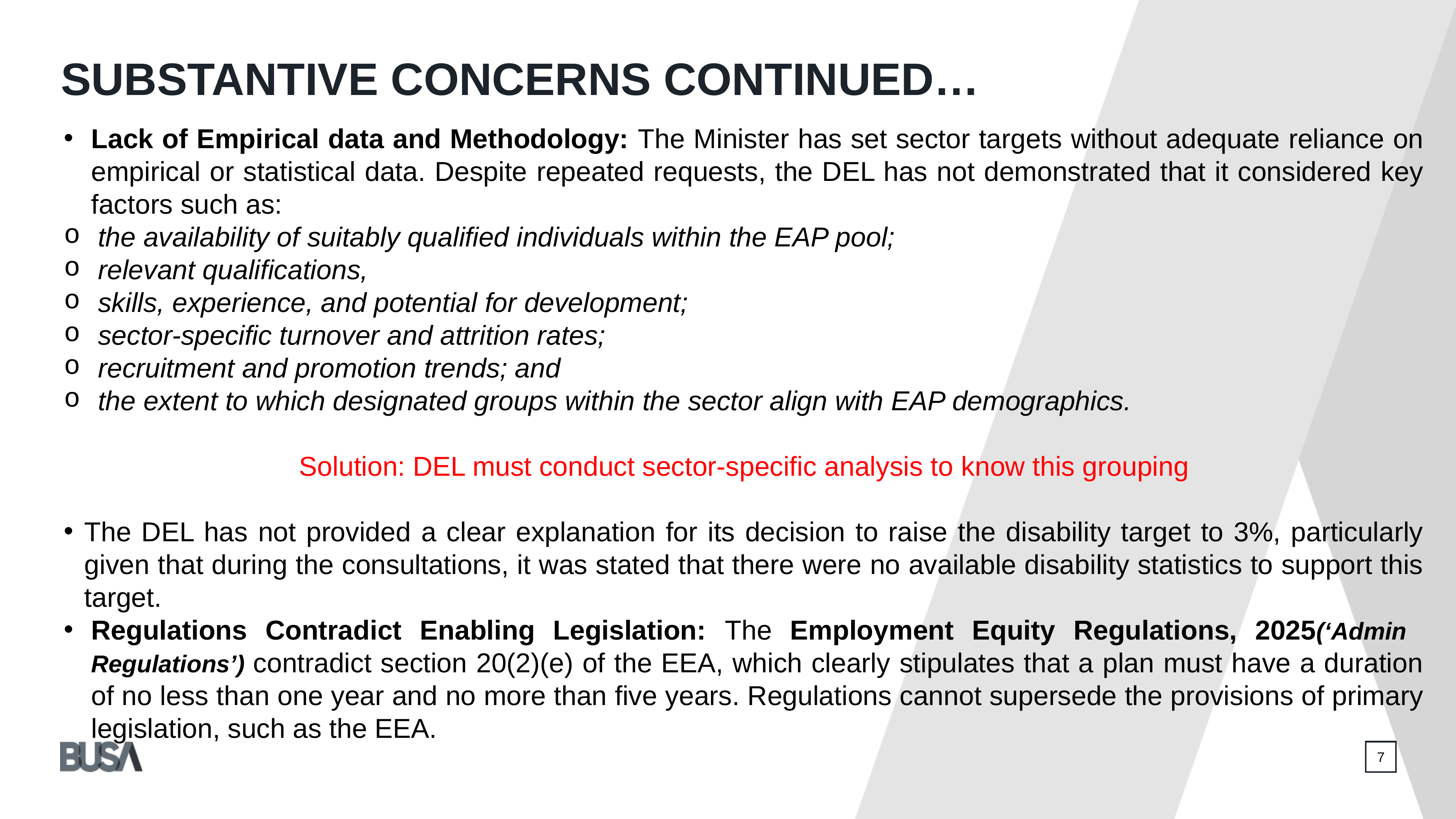

SUBSTANTIVE CONCERNS CONTINUED…
Lack of Empirical data and Methodology: The Minister has set sector targets without adequate reliance on empirical or statistical data. Despite repeated requests, the DEL has not demonstrated that it considered key factors such as:
the availability of suitably qualified individuals within the EAP pool;
relevant qualifications,
skills, experience, and potential for development;
sector-specific turnover and attrition rates;
recruitment and promotion trends; and
the extent to which designated groups within the sector align with EAP demographics.

Solution: DEL must conduct sector-specific analysis to know this grouping

The DEL has not provided a clear explanation for its decision to raise the disability target to 3%, particularly given that during the consultations, it was stated that there were no available disability statistics to support this target.
Regulations Contradict Enabling Legislation: The Employment Equity Regulations, 2025(‘Admin  Regulations’) contradict section 20(2)(e) of the EEA, which clearly stipulates that a plan must have a duration of no less than one year and no more than five years. Regulations cannot supersede the provisions of primary legislation, such as the EEA.

7